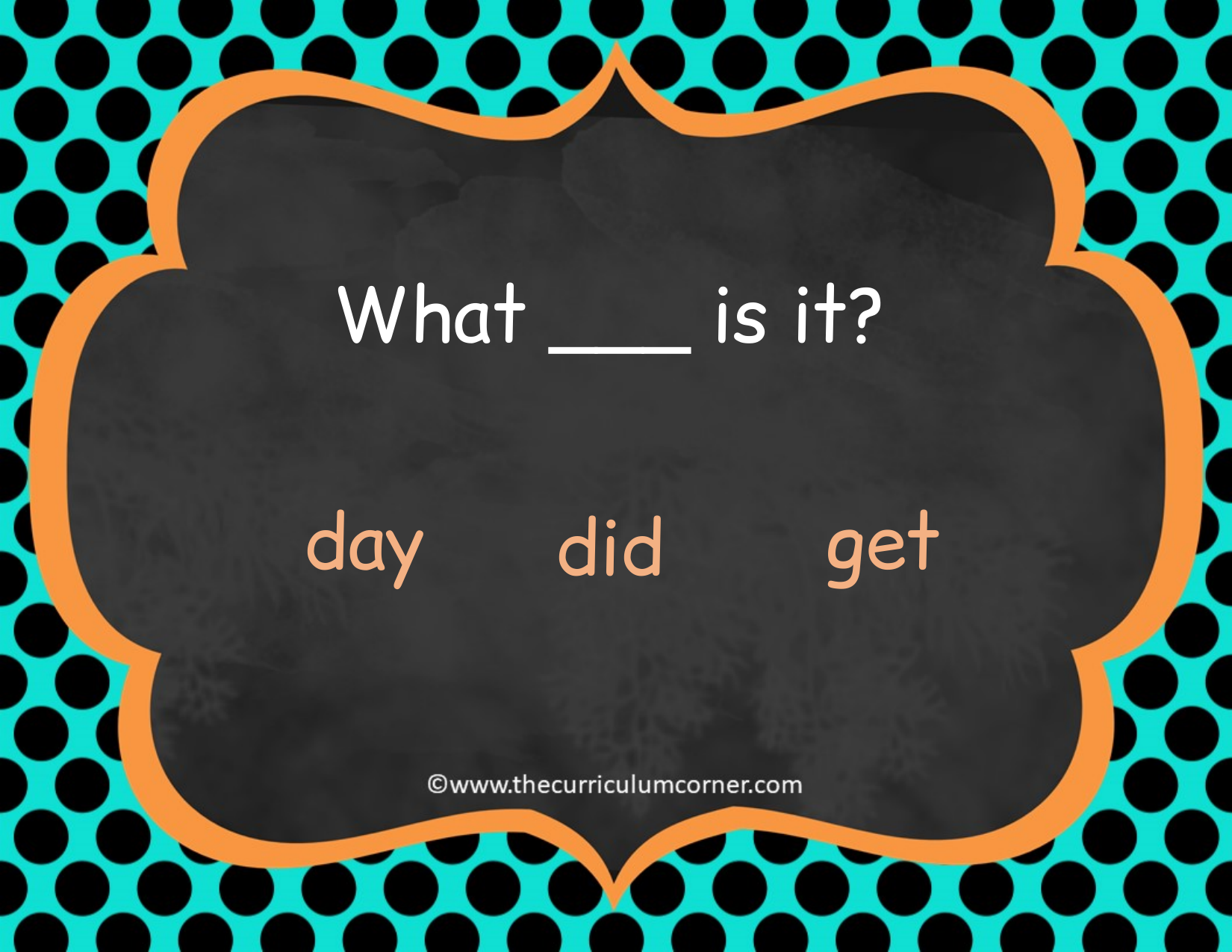

What ___ is it?
day
get
did